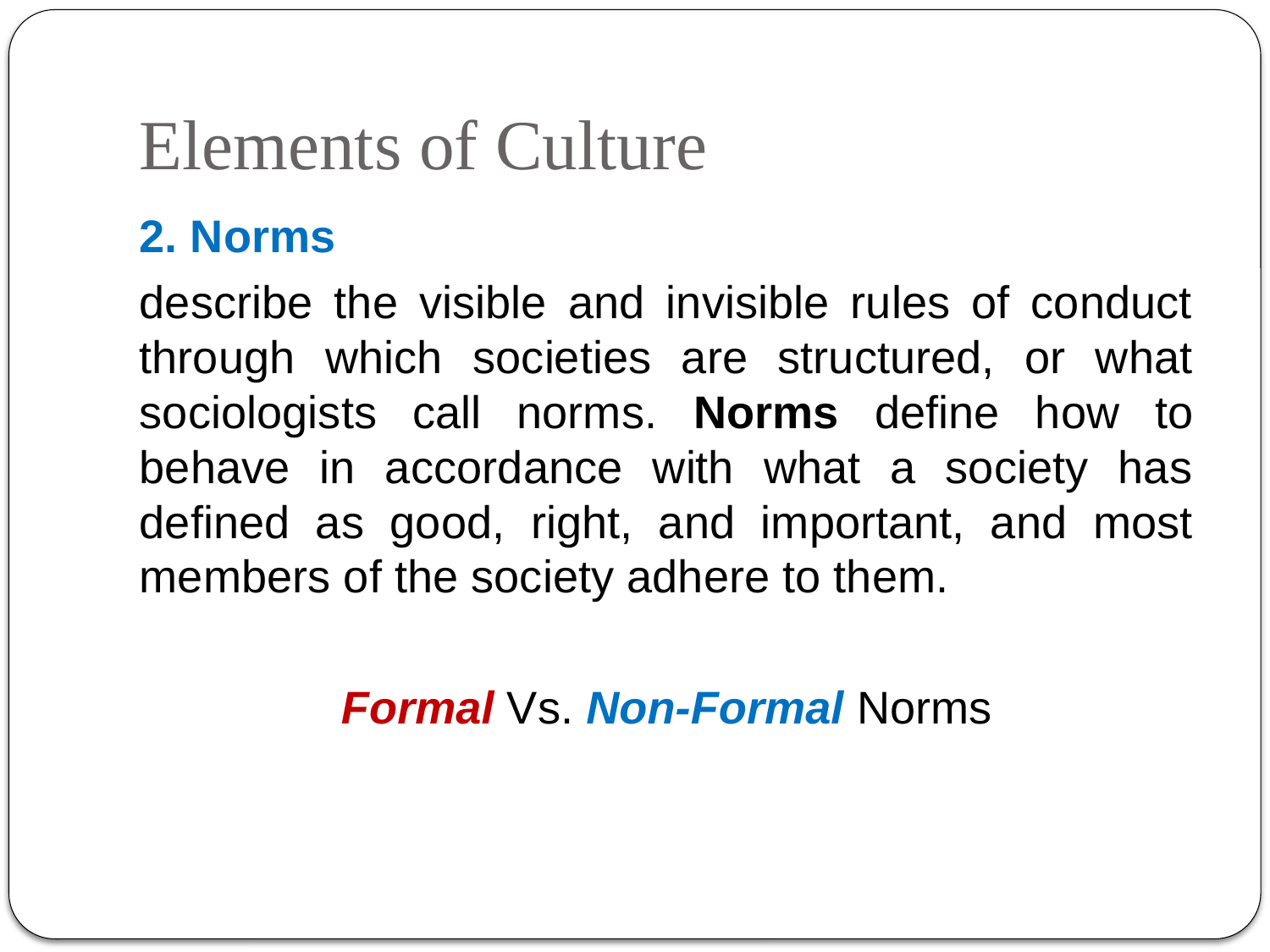

# Elements of Culture
2. Norms
describe the visible and invisible rules of conduct through which societies are structured, or what sociologists call norms. Norms define how to behave in accordance with what a society has defined as good, right, and important, and most members of the society adhere to them.

Formal Vs. Non-Formal Norms